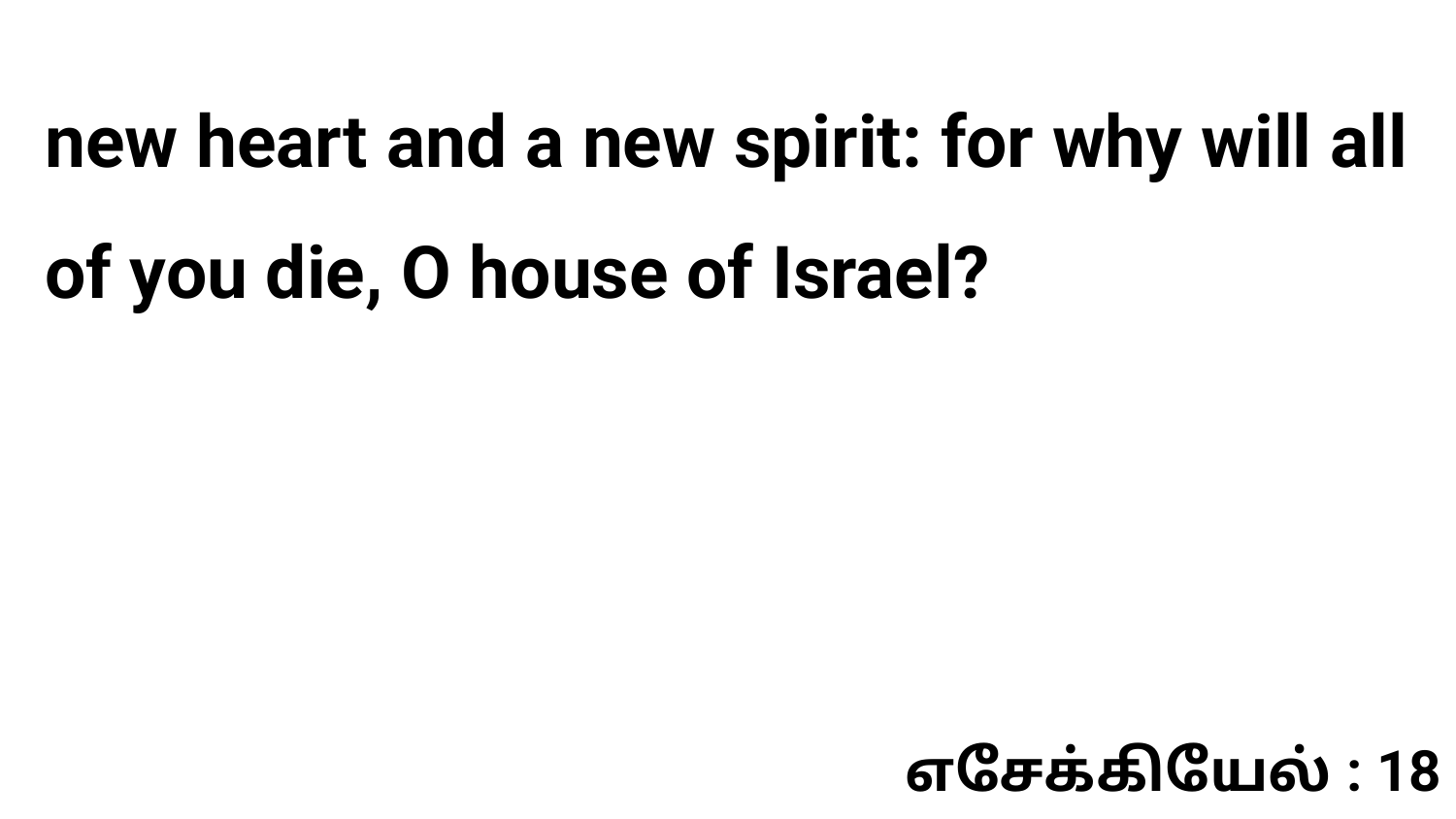

new heart and a new spirit: for why will all of you die, O house of Israel?
எசேக்கியேல் : 18